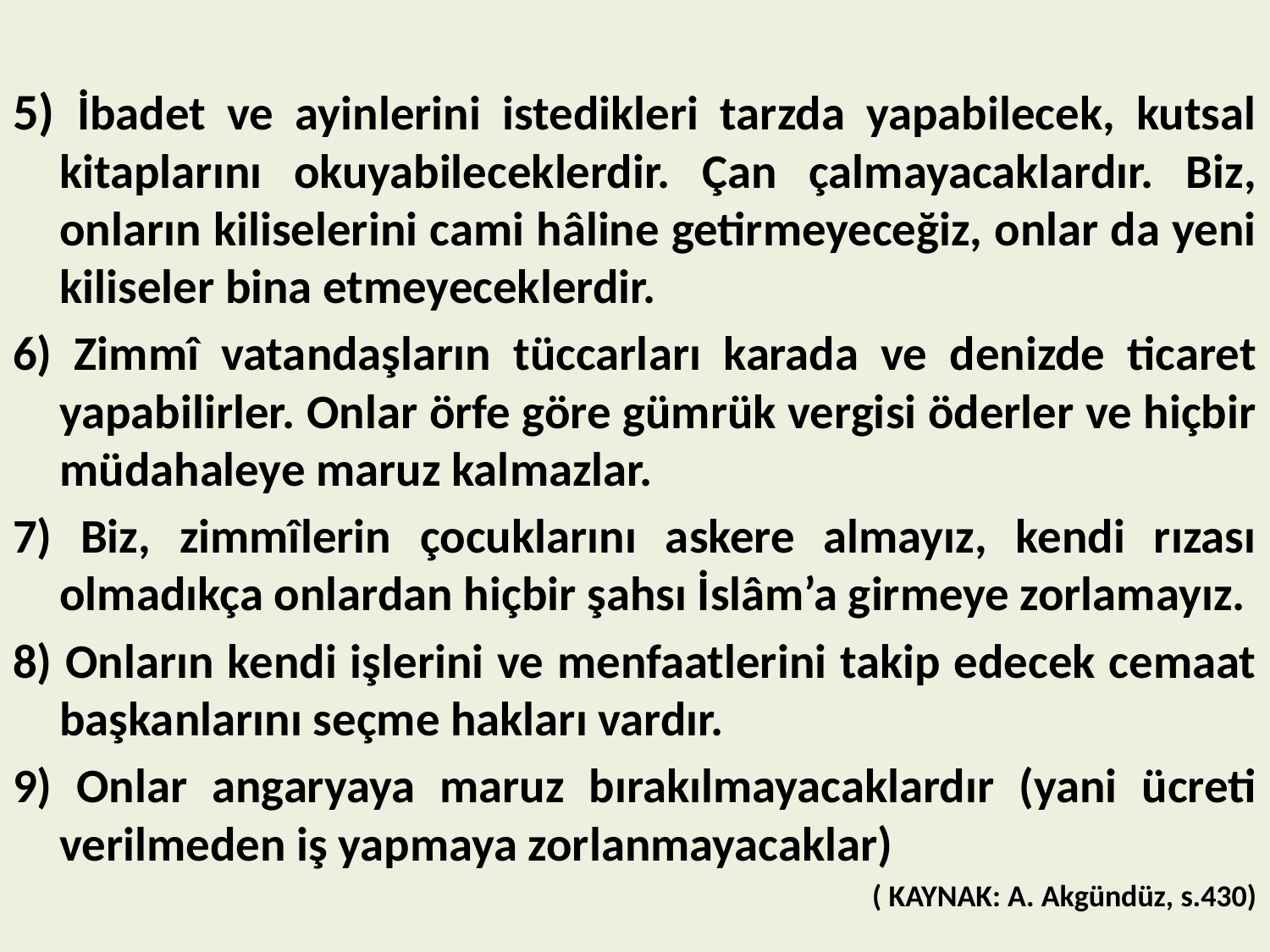

5) İbadet ve ayinlerini istedikleri tarzda yapabilecek, kutsal kitaplarını okuyabileceklerdir. Çan çalmayacaklardır. Biz, onların kiliselerini cami hâline getirmeyeceğiz, onlar da yeni kiliseler bina etmeyeceklerdir.
6) Zimmî vatandaşların tüccarları karada ve denizde ticaret yapabilirler. Onlar örfe göre gümrük vergisi öderler ve hiçbir müdahaleye maruz kalmazlar.
7) Biz, zimmîlerin çocuklarını askere almayız, kendi rızası olmadıkça onlardan hiçbir şahsı İslâm’a girmeye zorlamayız.
8) Onların kendi işlerini ve menfaatlerini takip edecek cemaat başkanlarını seçme hakları vardır.
9) Onlar angaryaya maruz bırakılmayacaklardır (yani ücreti verilmeden iş yapmaya zorlanmayacaklar)
( KAYNAK: A. Akgündüz, s.430)

41